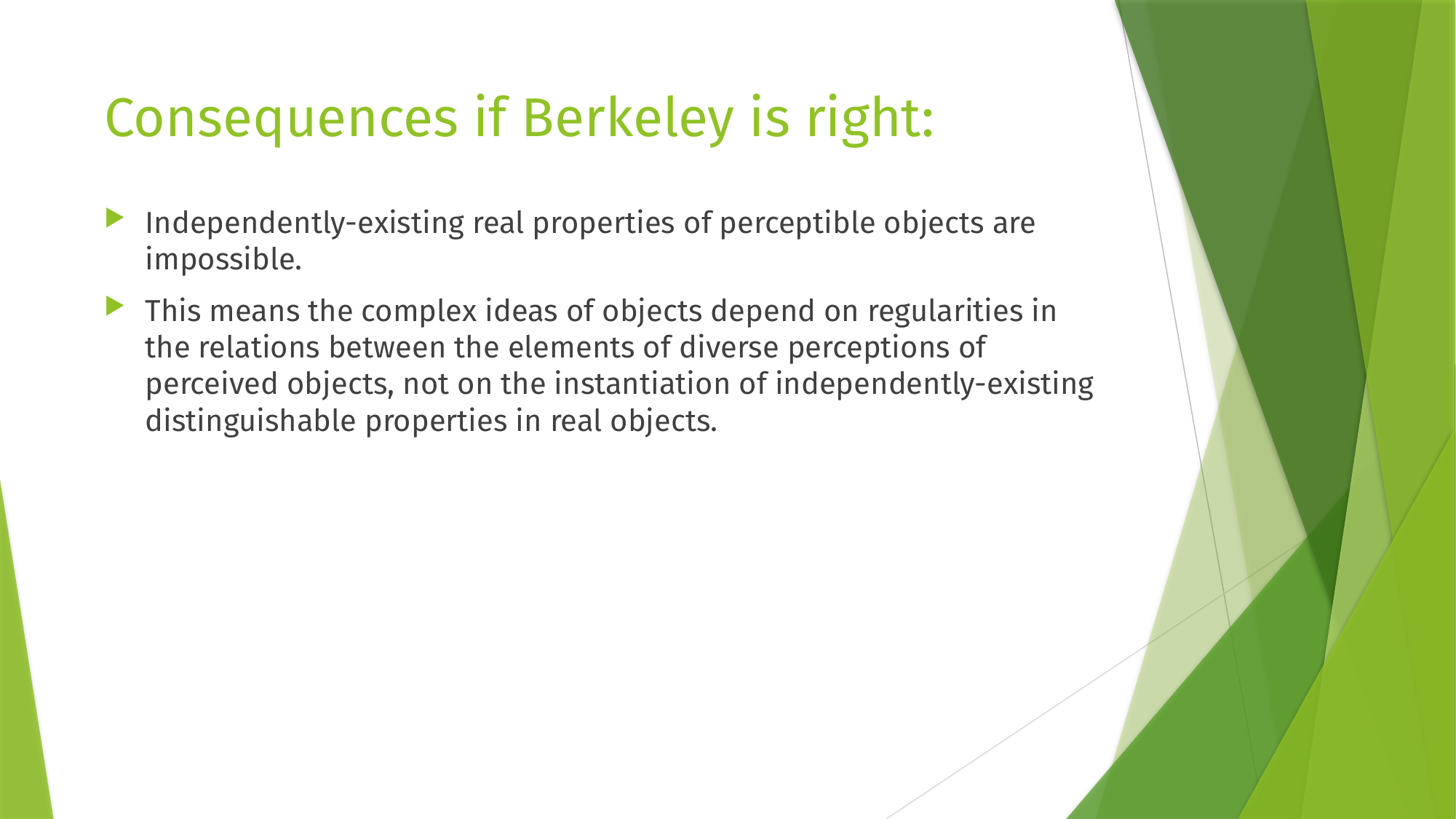

# Consequences if Berkeley is right:
Independently-existing real properties of perceptible objects are impossible.
This means the complex ideas of objects depend on regularities in the relations between the elements of diverse perceptions of perceived objects, not on the instantiation of independently-existing distinguishable properties in real objects.